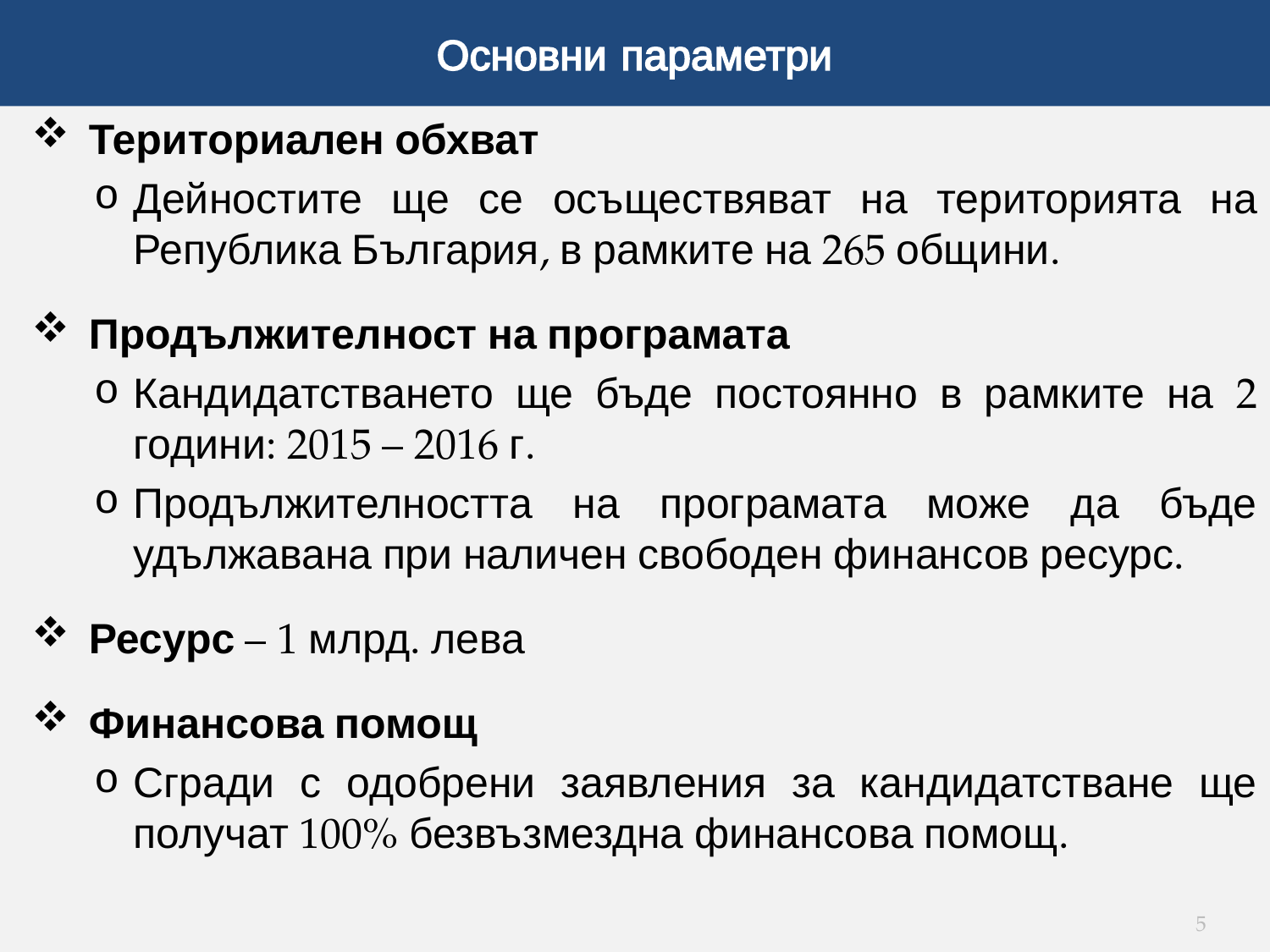

# Основни параметри
Териториален обхват
Дейностите ще се осъществяват на територията на Република България, в рамките на 265 общини.
Продължителност на програмата
Кандидатстването ще бъде постоянно в рамките на 2 години: 2015 – 2016 г.
Продължителността на програмата може да бъде удължавана при наличен свободен финансов ресурс.
Ресурс – 1 млрд. лева
Финансова помощ
Сгради с одобрени заявления за кандидатстване ще получат 100% безвъзмездна финансова помощ.

5